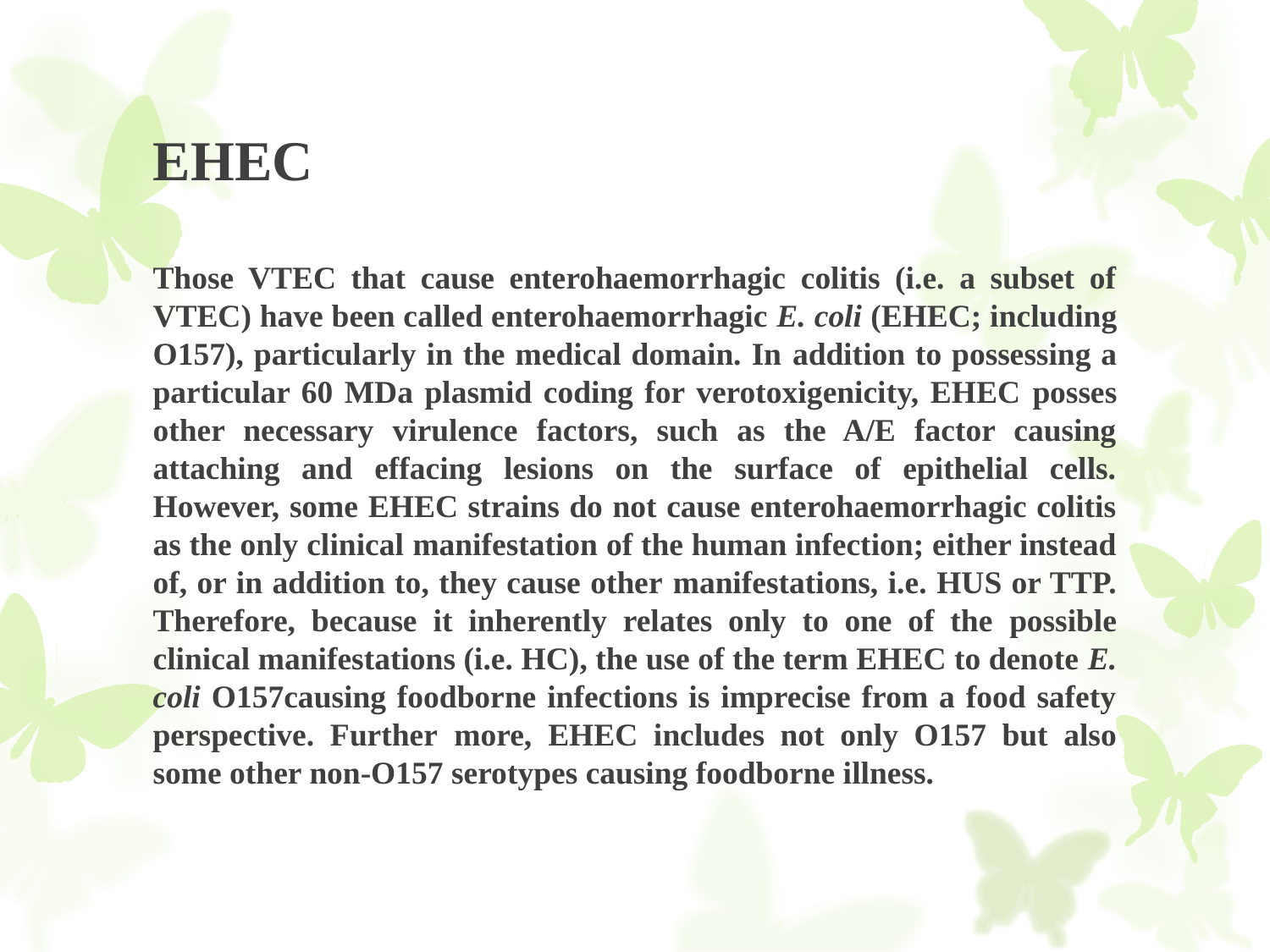

# EHEC
Those VTEC that cause enterohaemorrhagic colitis (i.e. a subset of VTEC) have been called enterohaemorrhagic E. coli (EHEC; including O157), particularly in the medical domain. In addition to possessing a particular 60 MDa plasmid coding for verotoxigenicity, EHEC posses other necessary virulence factors, such as the A/E factor causing attaching and effacing lesions on the surface of epithelial cells. However, some EHEC strains do not cause enterohaemorrhagic colitis as the only clinical manifestation of the human infection; either instead of, or in addition to, they cause other manifestations, i.e. HUS or TTP. Therefore, because it inherently relates only to one of the possible clinical manifestations (i.e. HC), the use of the term EHEC to denote E. coli O157causing foodborne infections is imprecise from a food safety perspective. Further more, EHEC includes not only O157 but also some other non-O157 serotypes causing foodborne illness.